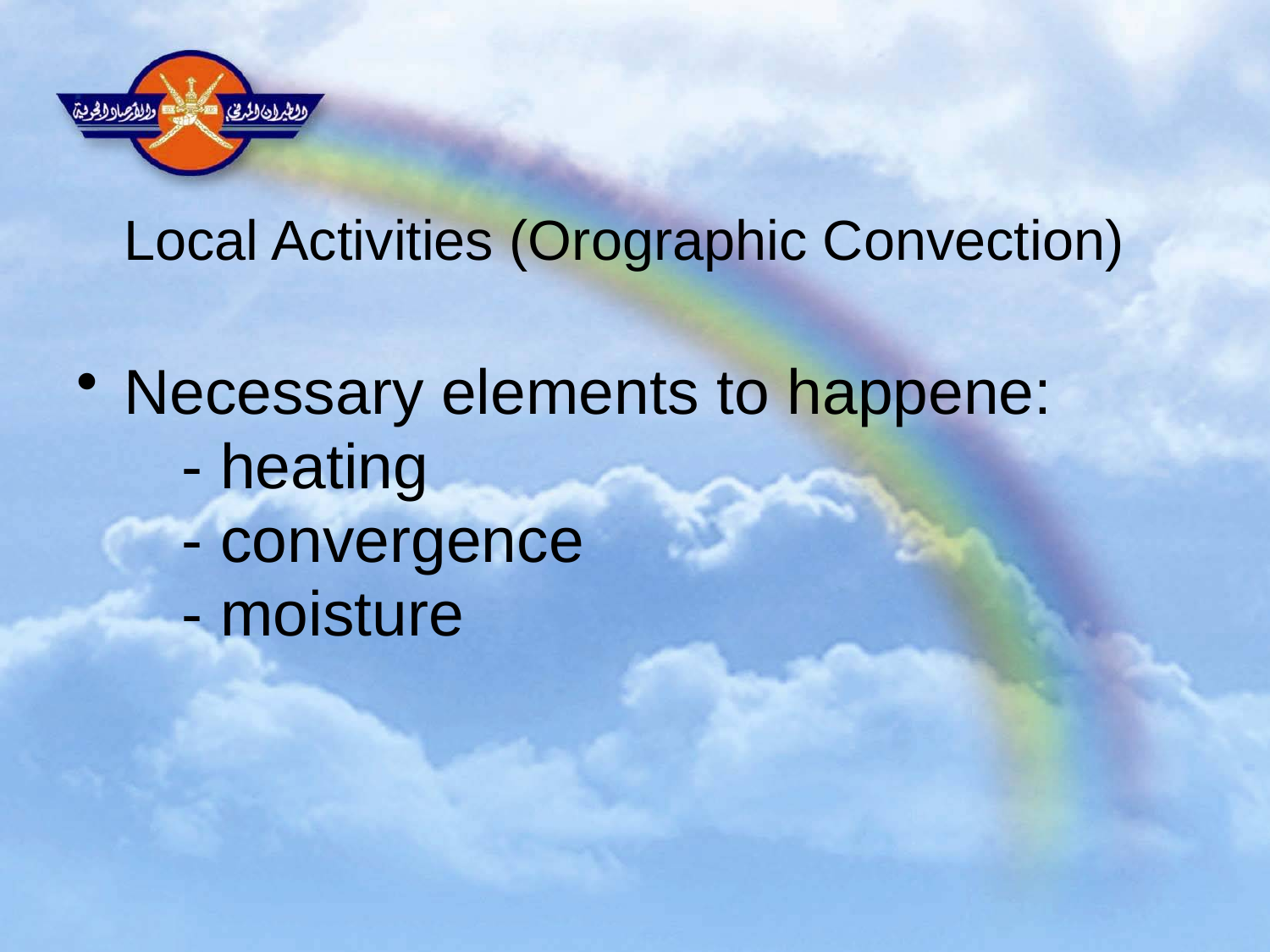

# Local Activities (Orographic Convection)
Necessary elements to happene:
      - heating
      - convergence
      - moisture